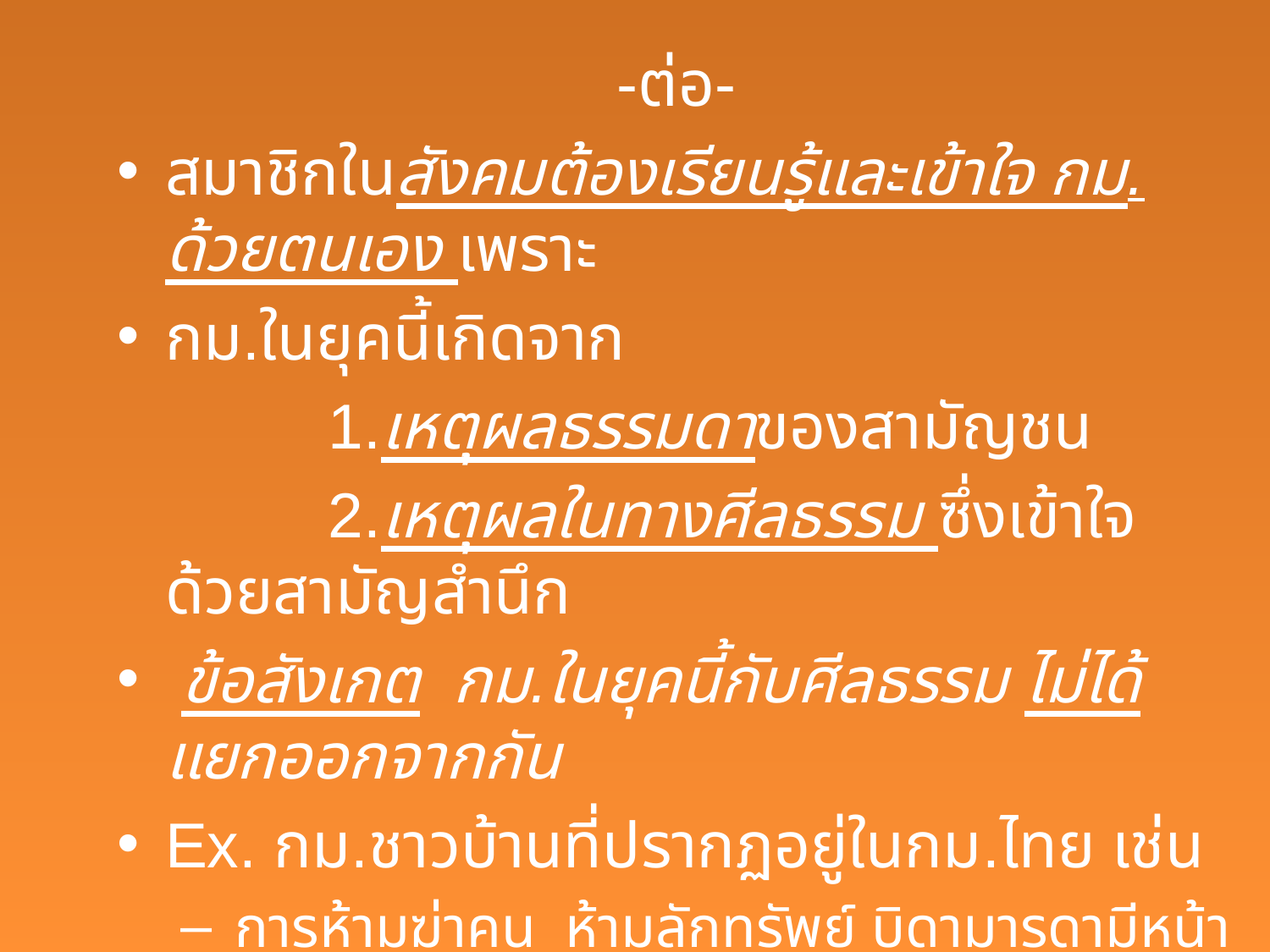

-ต่อ-
สมาชิกในสังคมต้องเรียนรู้และเข้าใจ กม. ด้วยตนเอง เพราะ
กม.ในยุคนี้เกิดจาก
            1.เหตุผลธรรมดาของสามัญชน
            2.เหตุผลในทางศีลธรรม ซึ่งเข้าใจด้วยสามัญสำนึก
 ข้อสังเกต  กม.ในยุคนี้กับศีลธรรม ไม่ได้ แยกออกจากกัน
Ex. กม.ชาวบ้านที่ปรากฏอยู่ในกม.ไทย เช่น
 การห้ามฆ่าคน  ห้ามลักทรัพย์ บิดามารดามีหน้าที่เลี้ยงดูบุตร
บุตรมีหน้าที่อุปการะเลี้ยงดูบิดามารดา
สัญญาต้องเป็นสัญญา เป็นต้น